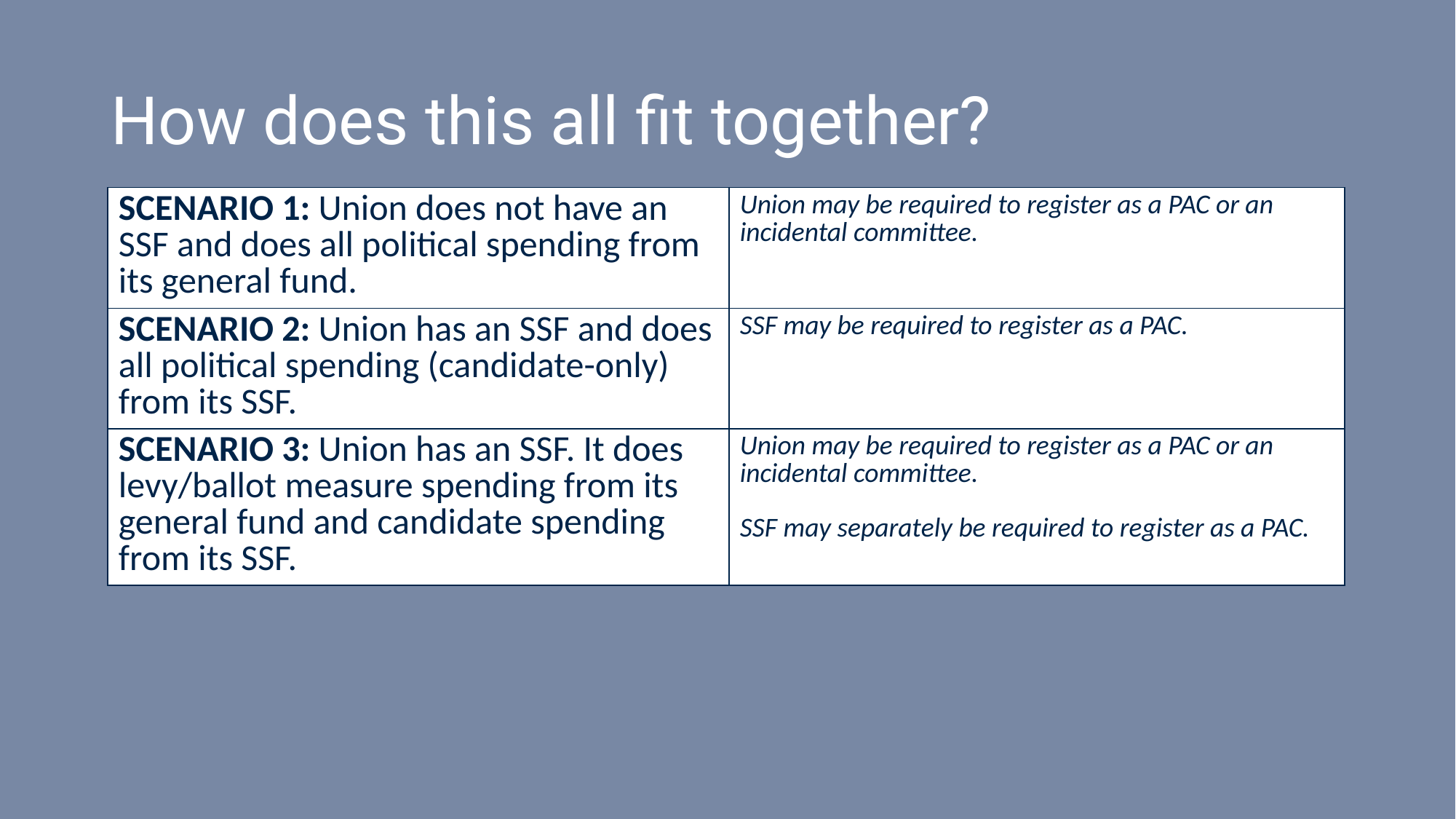

# How does this all fit together?
| SCENARIO 1: Union does not have an SSF and does all political spending from its general fund. | Union may be required to register as a PAC or an incidental committee. |
| --- | --- |
| SCENARIO 2: Union has an SSF and does all political spending (candidate-only) from its SSF. | SSF may be required to register as a PAC. |
| SCENARIO 3: Union has an SSF. It does levy/ballot measure spending from its general fund and candidate spending from its SSF. | Union may be required to register as a PAC or an incidental committee. SSF may separately be required to register as a PAC. |